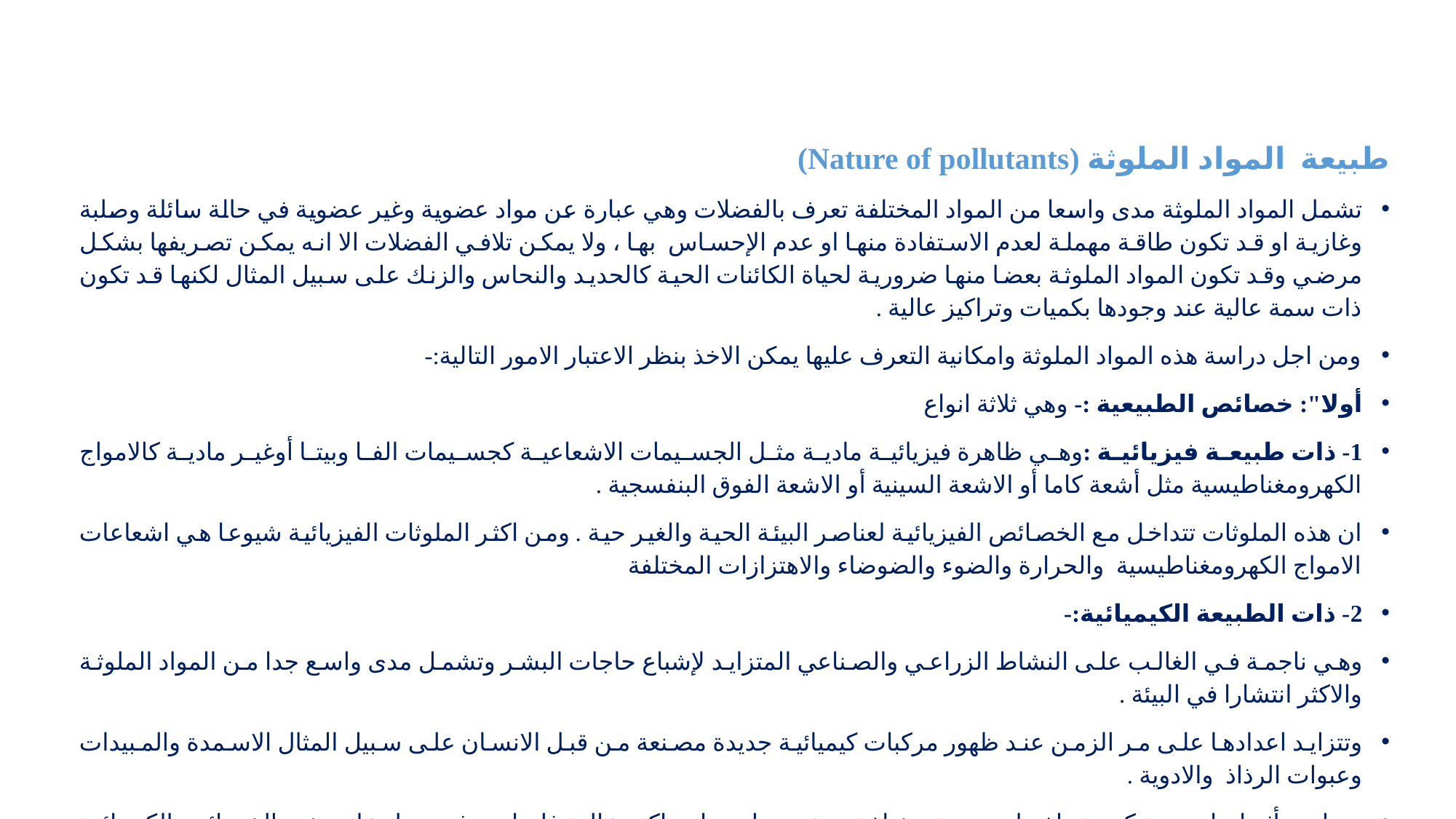

طبيعة  المواد الملوثة (Nature of pollutants)
تشمل المواد الملوثة مدى واسعا من المواد المختلفة تعرف بالفضلات وهي عبارة عن مواد عضوية وغير عضوية في حالة سائلة وصلبة وغازية او قد تكون طاقة مهملة لعدم الاستفادة منها او عدم الإحساس  بها ، ولا يمكن تلافي الفضلات الا انه يمكن تصريفها بشكل مرضي وقد تكون المواد الملوثة بعضا منها ضرورية لحياة الكائنات الحية كالحديد والنحاس والزنك على سبيل المثال لكنها قد تكون ذات سمة عالية عند وجودها بكميات وتراكيز عالية .
ومن اجل دراسة هذه المواد الملوثة وامكانية التعرف عليها يمكن الاخذ بنظر الاعتبار الامور التالية:-
أولا": خصائص الطبيعية :- وهي ثلاثة انواع
1- ذات طبيعة فيزيائية :وهي ظاهرة فيزيائية مادية مثل الجسيمات الاشعاعية كجسيمات الفا وبيتا أوغير مادية كالامواج الكهرومغناطيسية مثل أشعة كاما أو الاشعة السينية أو الاشعة الفوق البنفسجية .
ان هذه الملوثات تتداخل مع الخصائص الفيزيائية لعناصر البيئة الحية والغير حية . ومن اكثر الملوثات الفيزيائية شيوعا هي اشعاعات الامواج الكهرومغناطيسية  والحرارة والضوء والضوضاء والاهتزازات المختلفة
2- ذات الطبيعة الكيميائية:-
وهي ناجمة في الغالب على النشاط الزراعي والصناعي المتزايد لإشباع حاجات البشر وتشمل مدى واسع جدا من المواد الملوثة والاكثر انتشارا في البيئة .
وتتزايد اعدادها على مر الزمن عند ظهور مركبات كيميائية جديدة مصنعة من قبل الانسان على سبيل المثال الاسمدة والمبيدات وعبوات الرذاذ  والادوية .
وتتباين تأثيراتها بدرجة كبيرة ولفترات زمنية مختلفة ، وعند تواجدها بتراكيز عالية فانها سوف تعمل على تغير الخصائص الكيميائية والفيزيائية للبيئة  كظهور الاملاح في الماء ,